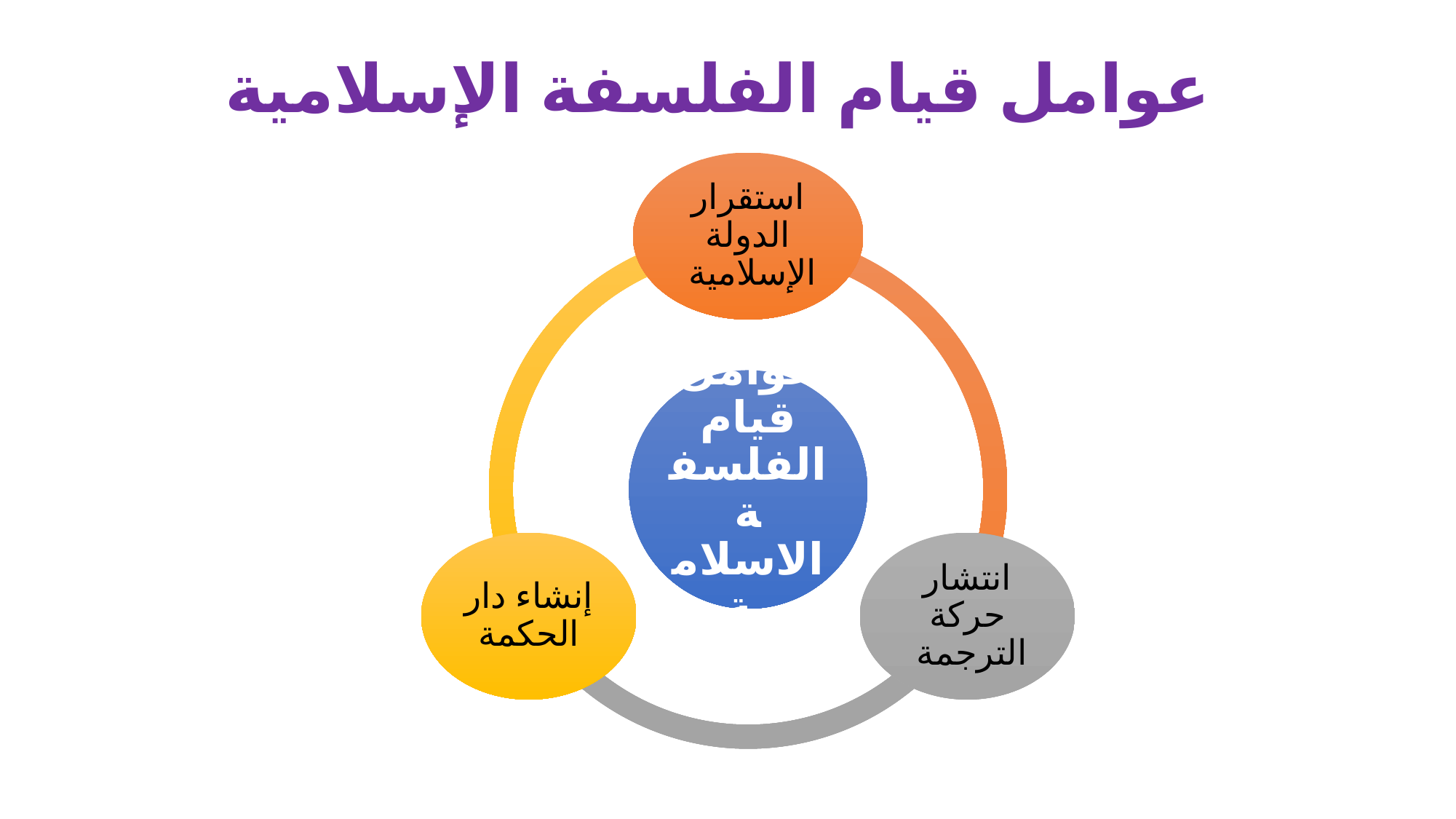

عوامل قيام الفلسفة الإسلامية
عوامل قيام الفلسفة الاسلامية
استقرار الدولة الإسلامية
انتشار حركة الترجمة
إنشاء دار الحكمة